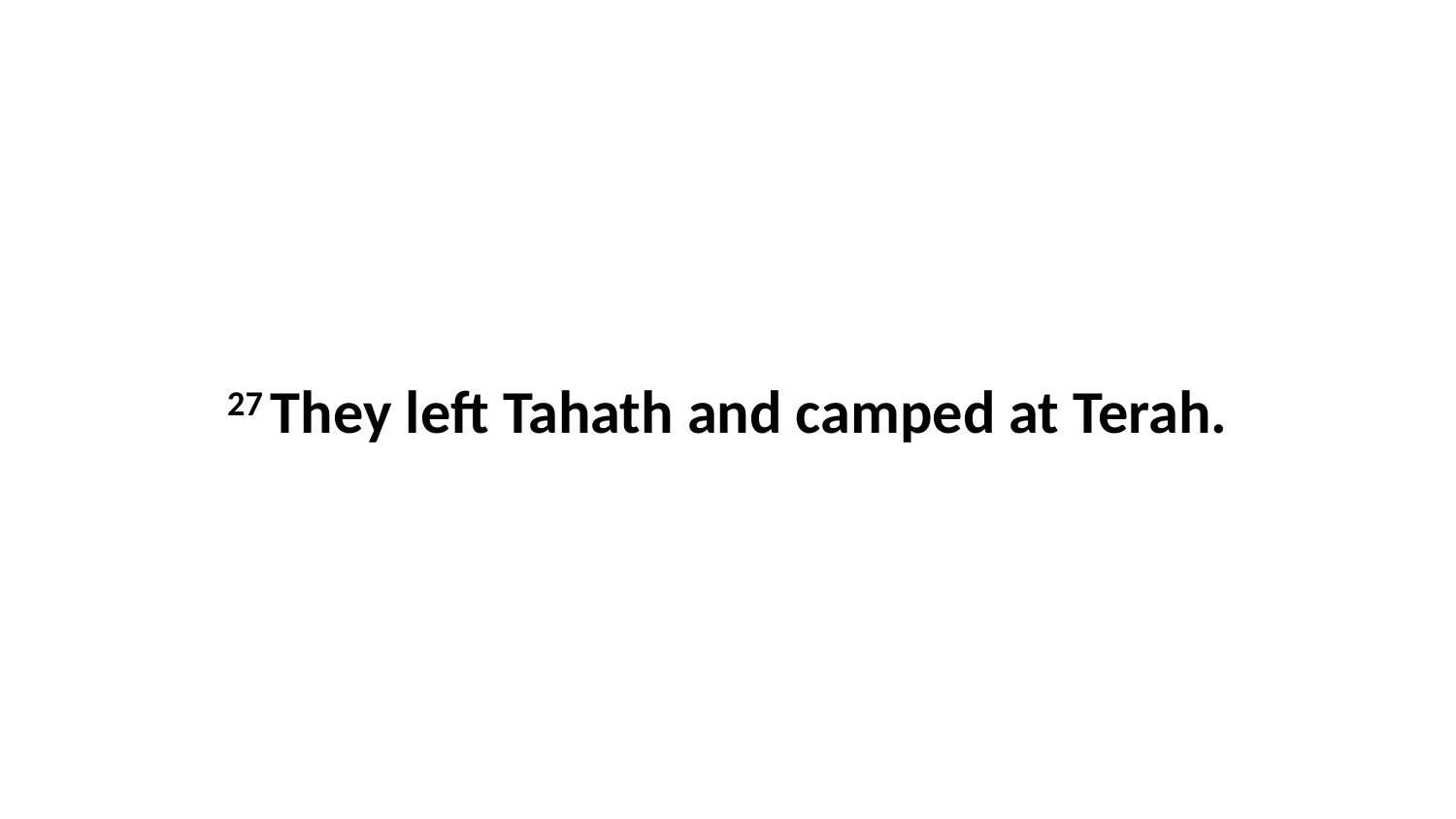

27 They left Tahath and camped at Terah.